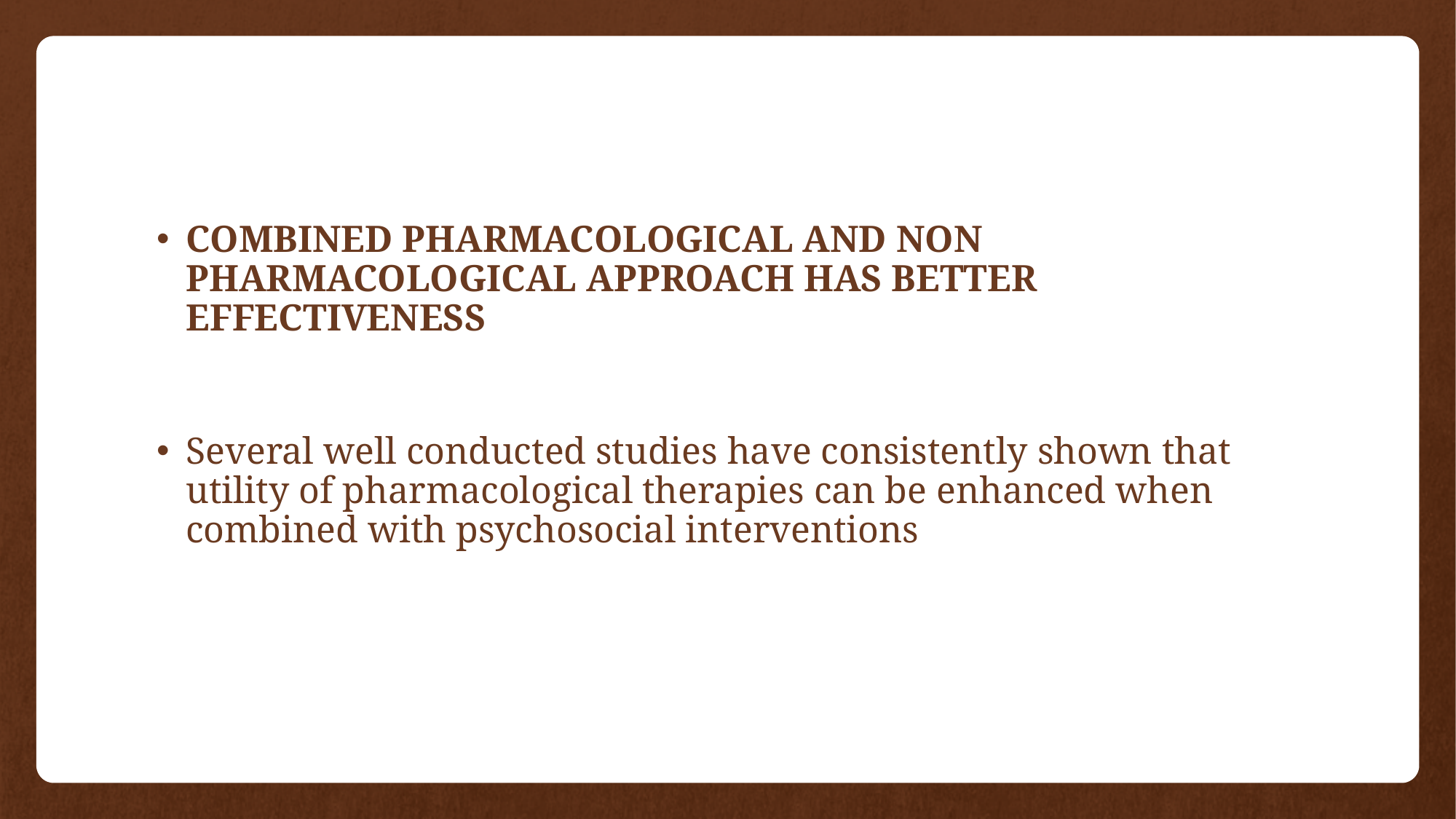

COMBINED PHARMACOLOGICAL AND NON PHARMACOLOGICAL APPROACH HAS BETTER EFFECTIVENESS

Several well conducted studies have consistently shown that utility of pharmacological therapies can be enhanced when combined with psychosocial interventions